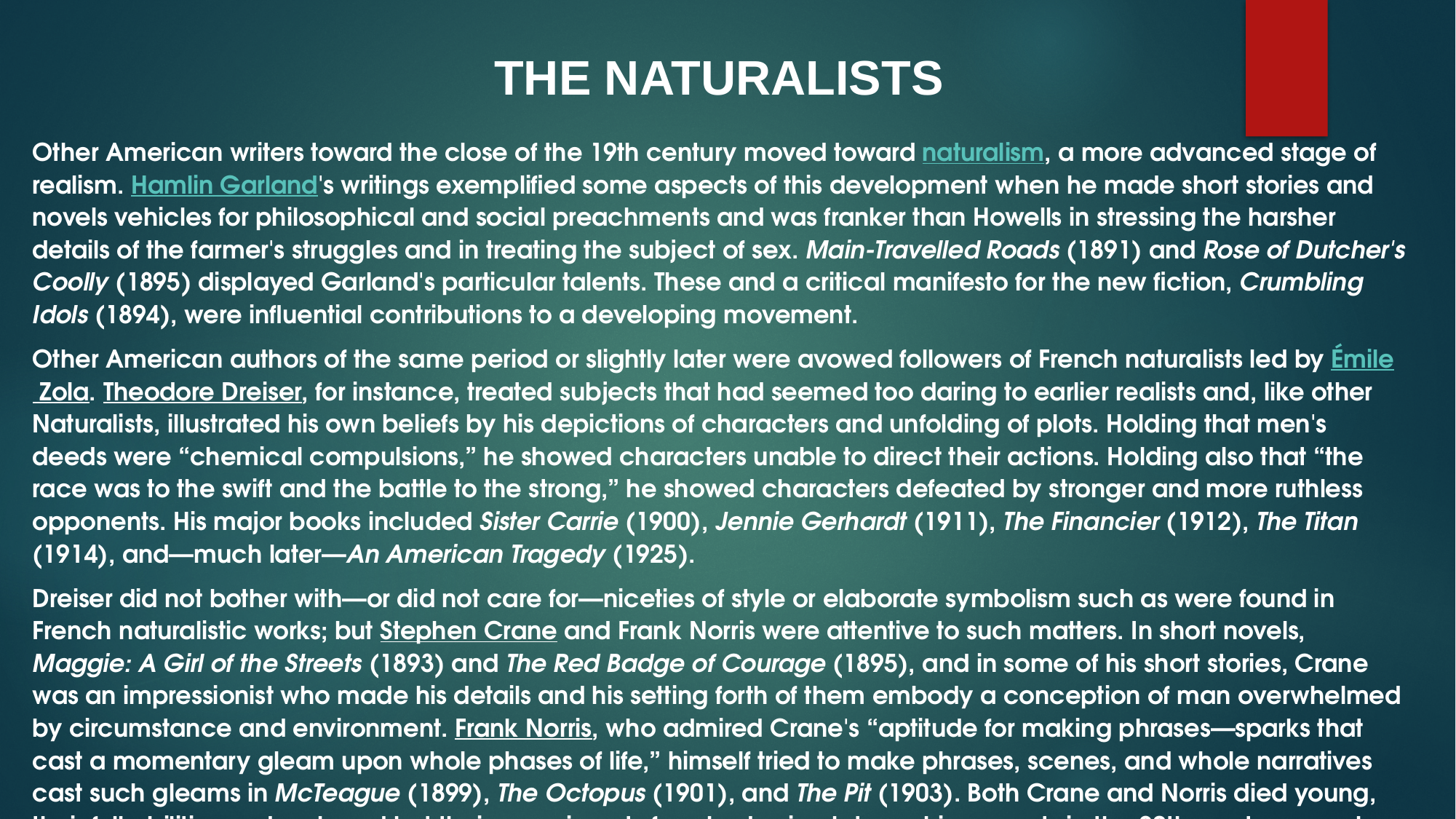

THE NATURALISTS

Other American writers toward the close of the 19th century moved toward naturalism, a more advanced stage of realism. Hamlin Garland's writings exemplified some aspects of this development when he made short stories and novels vehicles for philosophical and social preachments and was franker than Howells in stressing the harsher details of the farmer's struggles and in treating the subject of sex. Main-Travelled Roads (1891) and Rose of Dutcher's Coolly (1895) displayed Garland's particular talents. These and a critical manifesto for the new fiction, Crumbling Idols (1894), were influential contributions to a developing movement.
Other American authors of the same period or slightly later were avowed followers of French naturalists led by Émile Zola. Theodore Dreiser, for instance, treated subjects that had seemed too daring to earlier realists and, like other Naturalists, illustrated his own beliefs by his depictions of characters and unfolding of plots. Holding that men's deeds were “chemical compulsions,” he showed characters unable to direct their actions. Holding also that “the race was to the swift and the battle to the strong,” he showed characters defeated by stronger and more ruthless opponents. His major books included Sister Carrie (1900), Jennie Gerhardt (1911), The Financier (1912), The Titan (1914), and—much later—An American Tragedy (1925).
Dreiser did not bother with—or did not care for—niceties of style or elaborate symbolism such as were found in French naturalistic works; but Stephen Crane and Frank Norris were attentive to such matters. In short novels, Maggie: A Girl of the Streets (1893) and The Red Badge of Courage (1895), and in some of his short stories, Crane was an impressionist who made his details and his setting forth of them embody a conception of man overwhelmed by circumstance and environment. Frank Norris, who admired Crane's “aptitude for making phrases—sparks that cast a momentary gleam upon whole phases of life,” himself tried to make phrases, scenes, and whole narratives cast such gleams in McTeague (1899), The Octopus (1901), and The Pit (1903). Both Crane and Norris died young, their full abilities undeveloped but their experiments foreshadowing later achievements in the 20th-century novel.